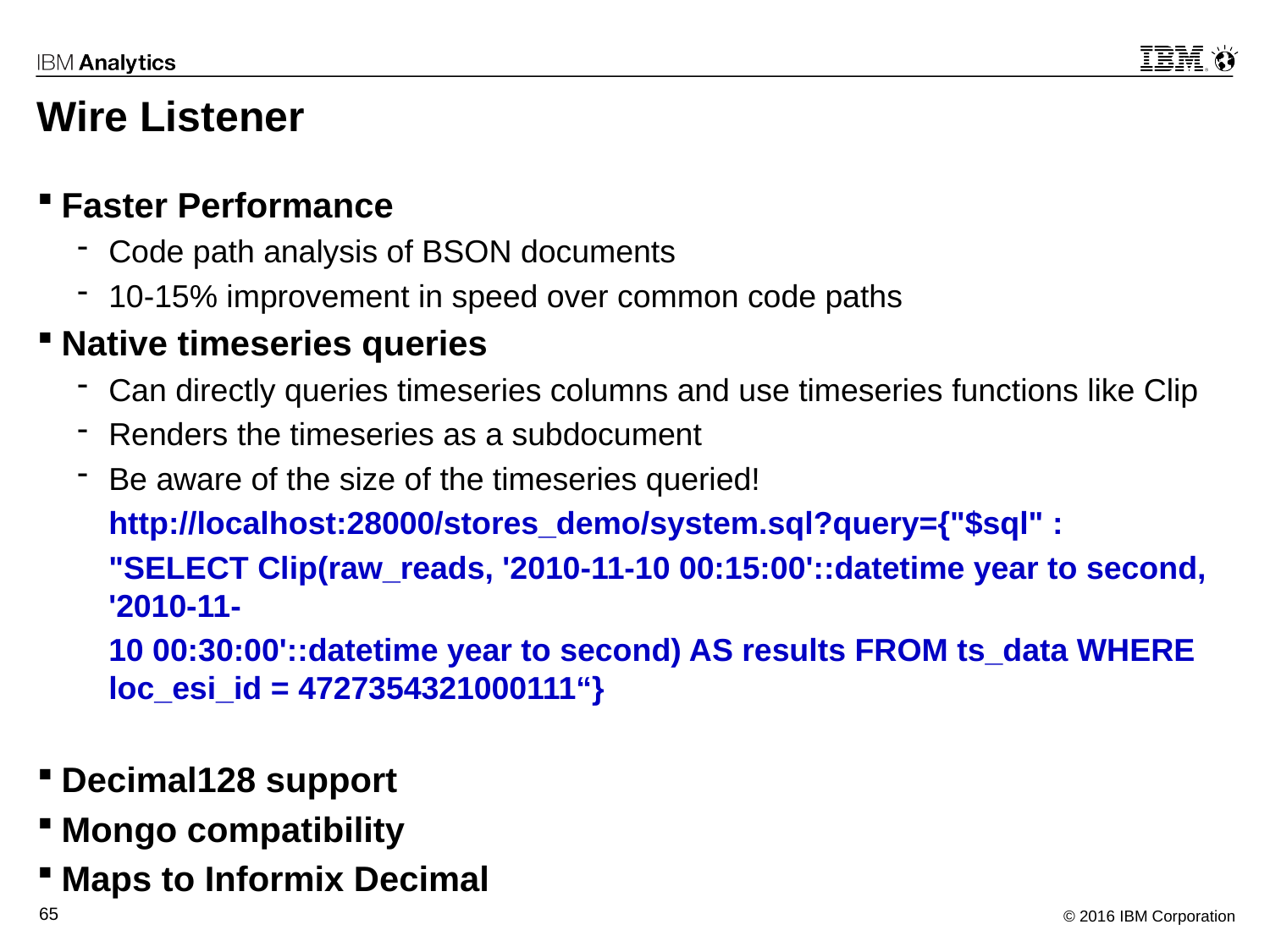

# Wire Listener
Faster Performance
Code path analysis of BSON documents
10-15% improvement in speed over common code paths
Native timeseries queries
Can directly queries timeseries columns and use timeseries functions like Clip
Renders the timeseries as a subdocument
Be aware of the size of the timeseries queried!
http://localhost:28000/stores_demo/system.sql?query={"$sql" :
"SELECT Clip(raw_reads, '2010-11-10 00:15:00'::datetime year to second, '2010-11-
10 00:30:00'::datetime year to second) AS results FROM ts_data WHERE loc_esi_id = 4727354321000111“}

Decimal128 support
Mongo compatibility
Maps to Informix Decimal